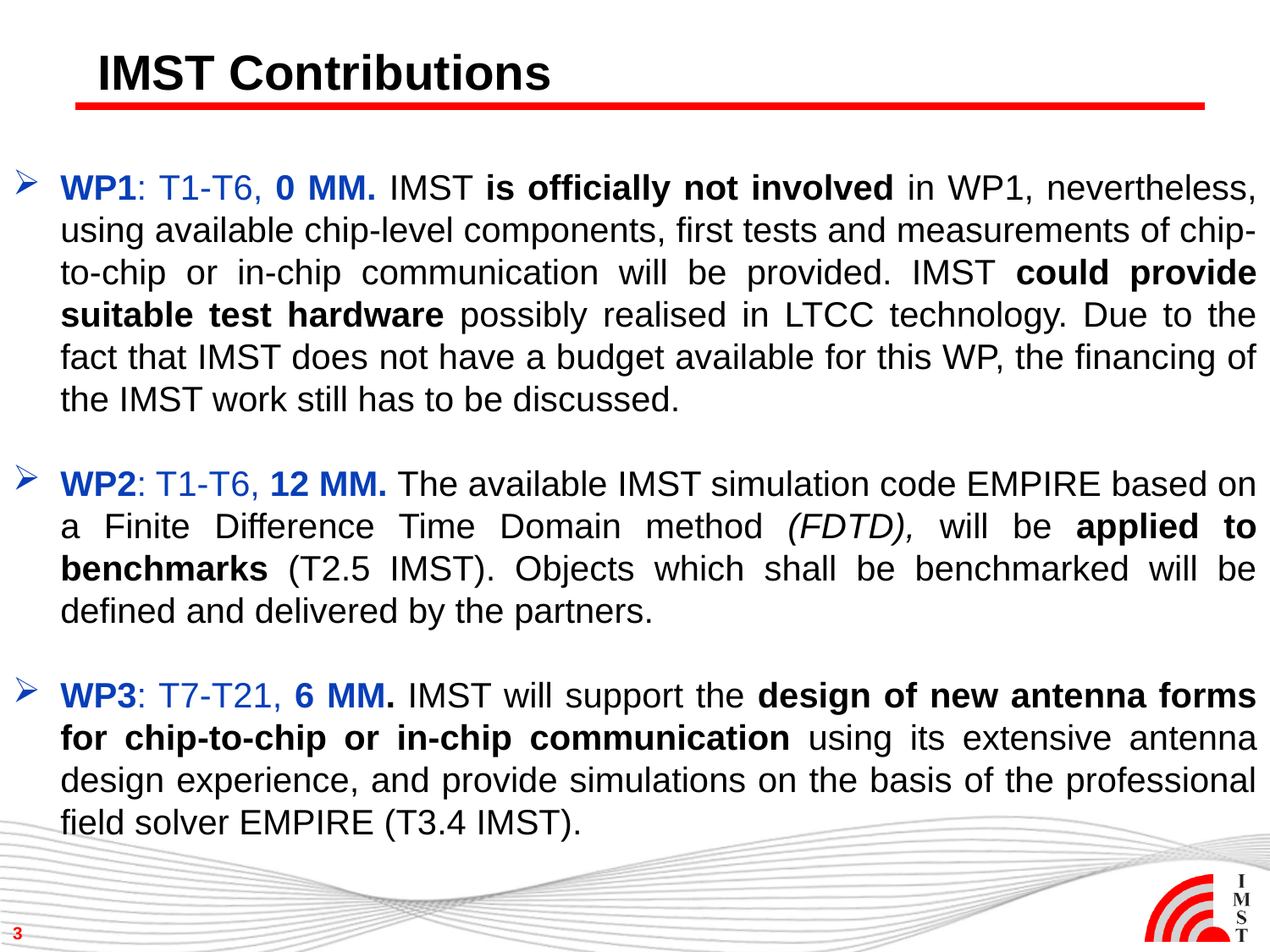

IMST Contributions

WP1: T1-T6, 0 MM. IMST is officially not involved in WP1, nevertheless, using available chip-level components, first tests and measurements of chip-to-chip or in-chip communication will be provided. IMST could provide suitable test hardware possibly realised in LTCC technology. Due to the fact that IMST does not have a budget available for this WP, the financing of the IMST work still has to be discussed.

WP2: T1-T6, 12 MM. The available IMST simulation code EMPIRE based on a Finite Difference Time Domain method (FDTD), will be applied to benchmarks (T2.5 IMST). Objects which shall be benchmarked will be defined and delivered by the partners.

WP3: T7-T21, 6 MM. IMST will support the design of new antenna forms for chip-to-chip or in-chip communication using its extensive antenna design experience, and provide simulations on the basis of the professional field solver EMPIRE (T3.4 IMST).